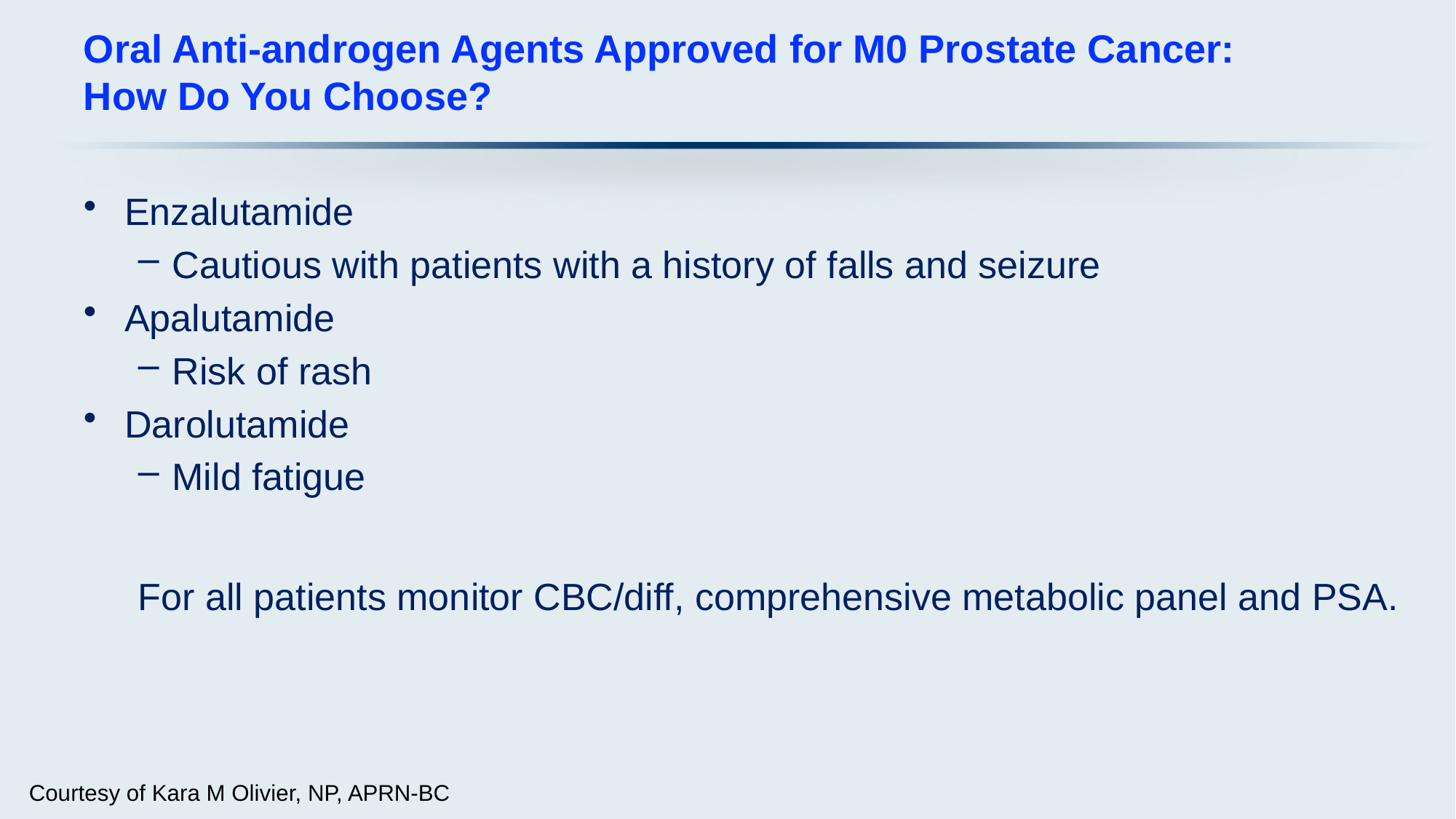

# Oral Anti-androgen Agents Approved for M0 Prostate Cancer: How Do You Choose?
Enzalutamide
Cautious with patients with a history of falls and seizure
Apalutamide
Risk of rash
Darolutamide
Mild fatigue

For all patients monitor CBC/diff, comprehensive metabolic panel and PSA.

Courtesy of Kara M Olivier, NP, APRN-BC